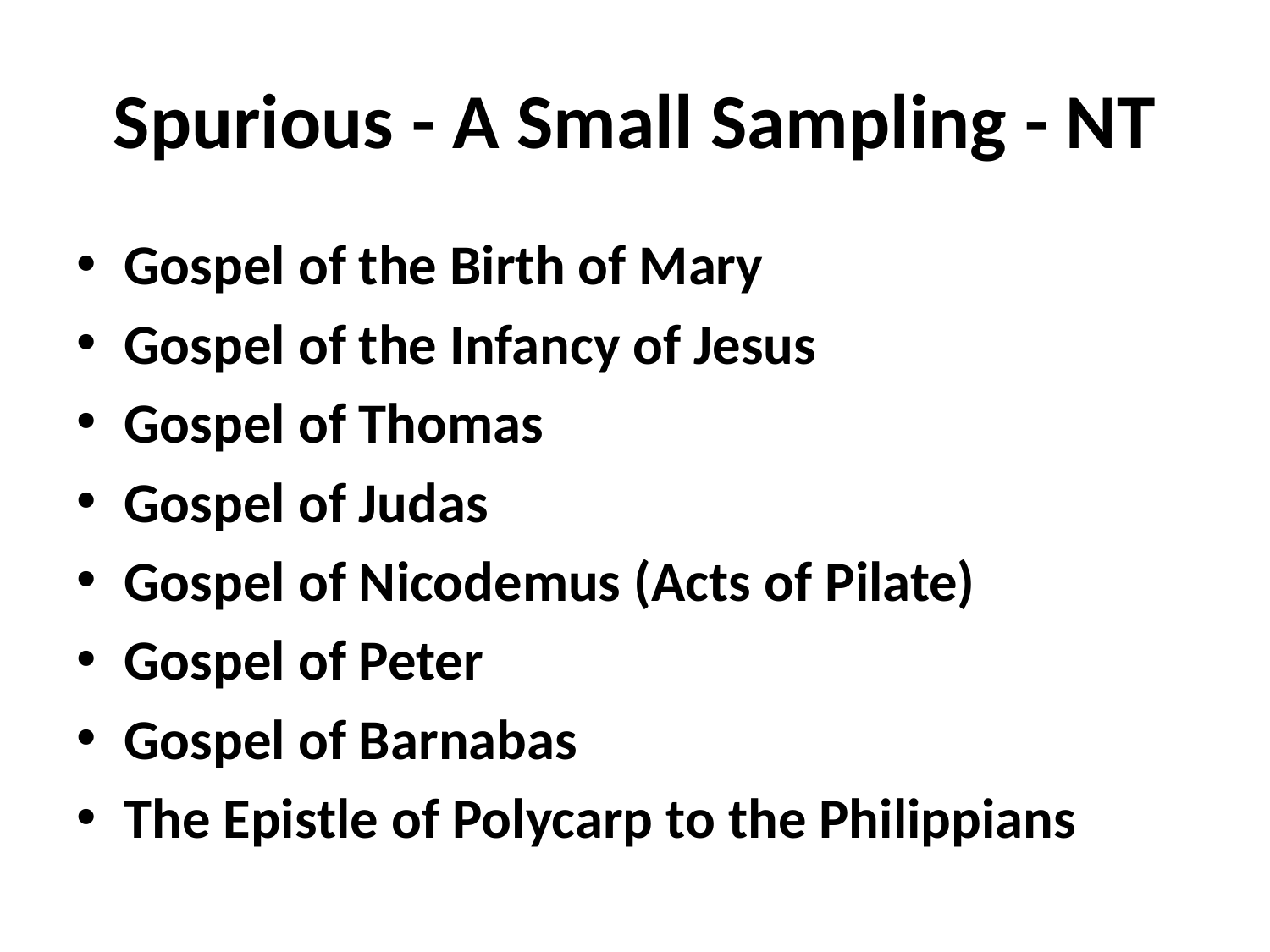

# Spurious - A Small Sampling - NT
Gospel of the Birth of Mary
Gospel of the Infancy of Jesus
Gospel of Thomas
Gospel of Judas
Gospel of Nicodemus (Acts of Pilate)
Gospel of Peter
Gospel of Barnabas
The Epistle of Polycarp to the Philippians